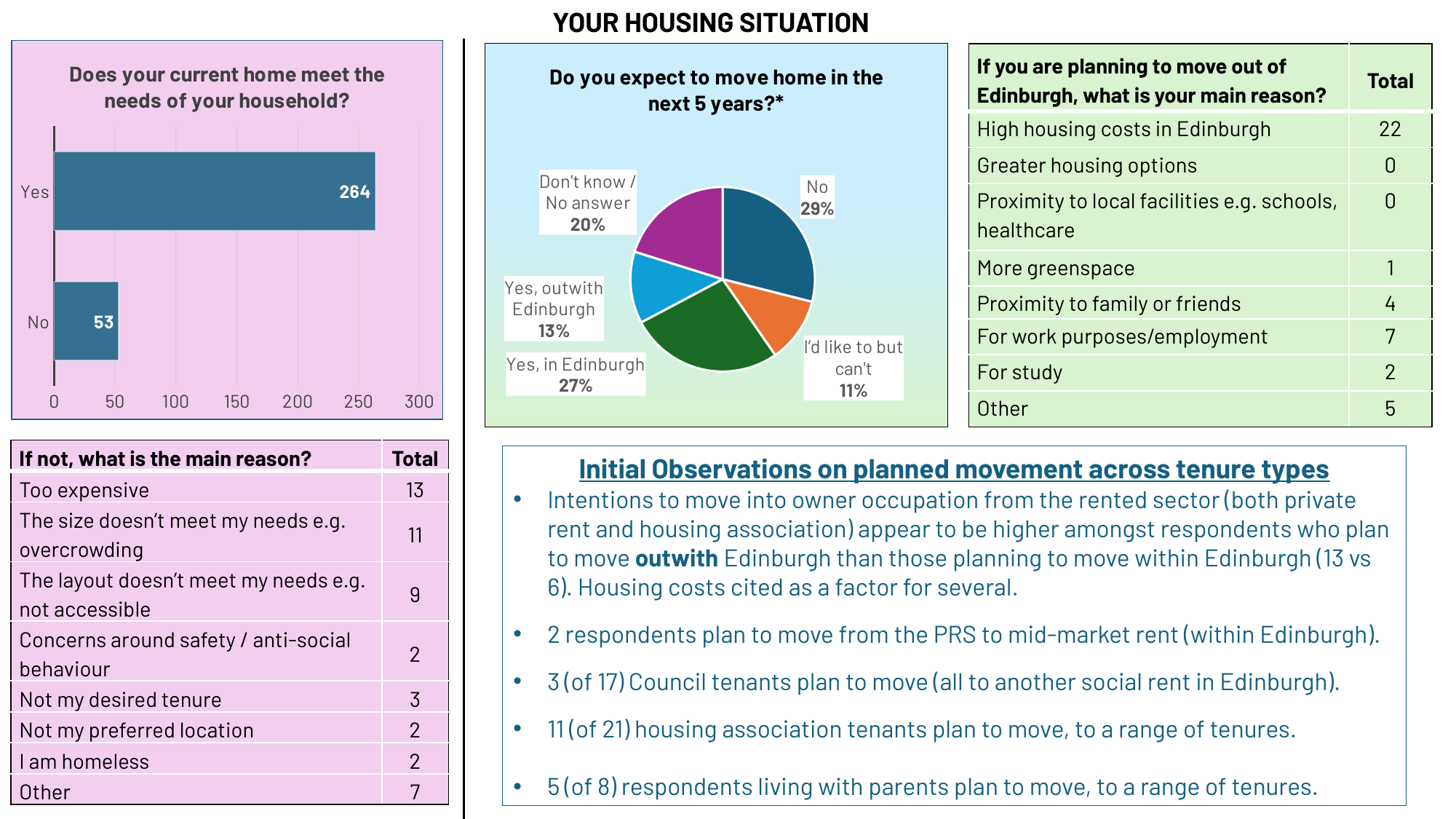

YOUR HOUSING SITUATION

### Chart: Does your current home meet the needs of your household?

| Category | Does your current home meet the needs of your household? |
|---|---|
| No | 53.0 |
| Yes | 264.0 |

### Chart: Do you expect to move home in the next 5 years?*

| Category | Do you expect to move home in the next 5 years? |
|---|---|
| No | 99.0 |
| I’d like to but can't | 39.0 |
| Yes, in Edinburgh | 92.0 |
| Yes, outwith Edinburgh | 43.0 |
| Don't know / No answer | 69.0 |
| If you are planning to move out of Edinburgh, what is your main reason? | Total |
| --- | --- |
| High housing costs in Edinburgh | 22 |
| Greater housing options | 0 |
| Proximity to local facilities e.g. schools, healthcare | 0 |
| More greenspace | 1 |
| Proximity to family or friends | 4 |
| For work purposes/employment | 7 |
| For study | 2 |
| Other | 5 |
| If not, what is the main reason? | Total |
| --- | --- |
| Too expensive | 13 |
| The size doesn’t meet my needs e.g. overcrowding | 11 |
| The layout doesn’t meet my needs e.g. not accessible | 9 |
| Concerns around safety / anti-social behaviour | 2 |
| Not my desired tenure | 3 |
| Not my preferred location | 2 |
| I am homeless | 2 |
| Other | 7 |
Initial Observations on planned movement across tenure types
Intentions to move into owner occupation from the rented sector (both private rent and housing association) appear to be higher amongst respondents who plan to move outwith Edinburgh than those planning to move within Edinburgh (13 vs 6). Housing costs cited as a factor for several.

2 respondents plan to move from the PRS to mid-market rent (within Edinburgh).

3 (of 17) Council tenants plan to move (all to another social rent in Edinburgh).

11 (of 21) housing association tenants plan to move, to a range of tenures.

5 (of 8) respondents living with parents plan to move, to a range of tenures.